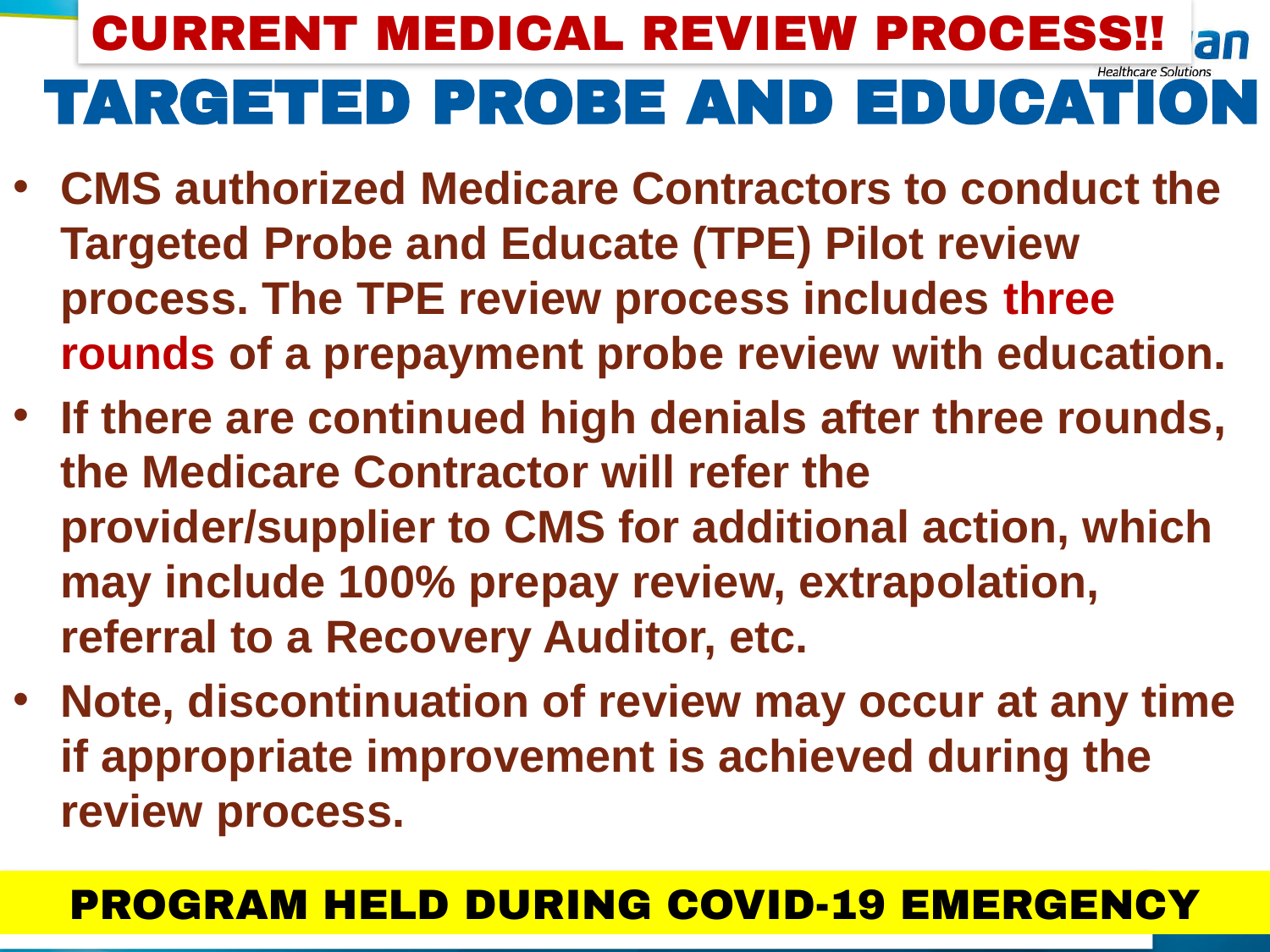

CURRENT MEDICAL REVIEW PROCESS!!
# TARGETED PROBE AND EDUCATION
CMS authorized Medicare Contractors to conduct the Targeted Probe and Educate (TPE) Pilot review process. The TPE review process includes three rounds of a prepayment probe review with education.
If there are continued high denials after three rounds, the Medicare Contractor will refer the provider/supplier to CMS for additional action, which may include 100% prepay review, extrapolation, referral to a Recovery Auditor, etc.
Note, discontinuation of review may occur at any time if appropriate improvement is achieved during the review process.

PROGRAM HELD DURING COVID-19 EMERGENCY
5/4/2020
35